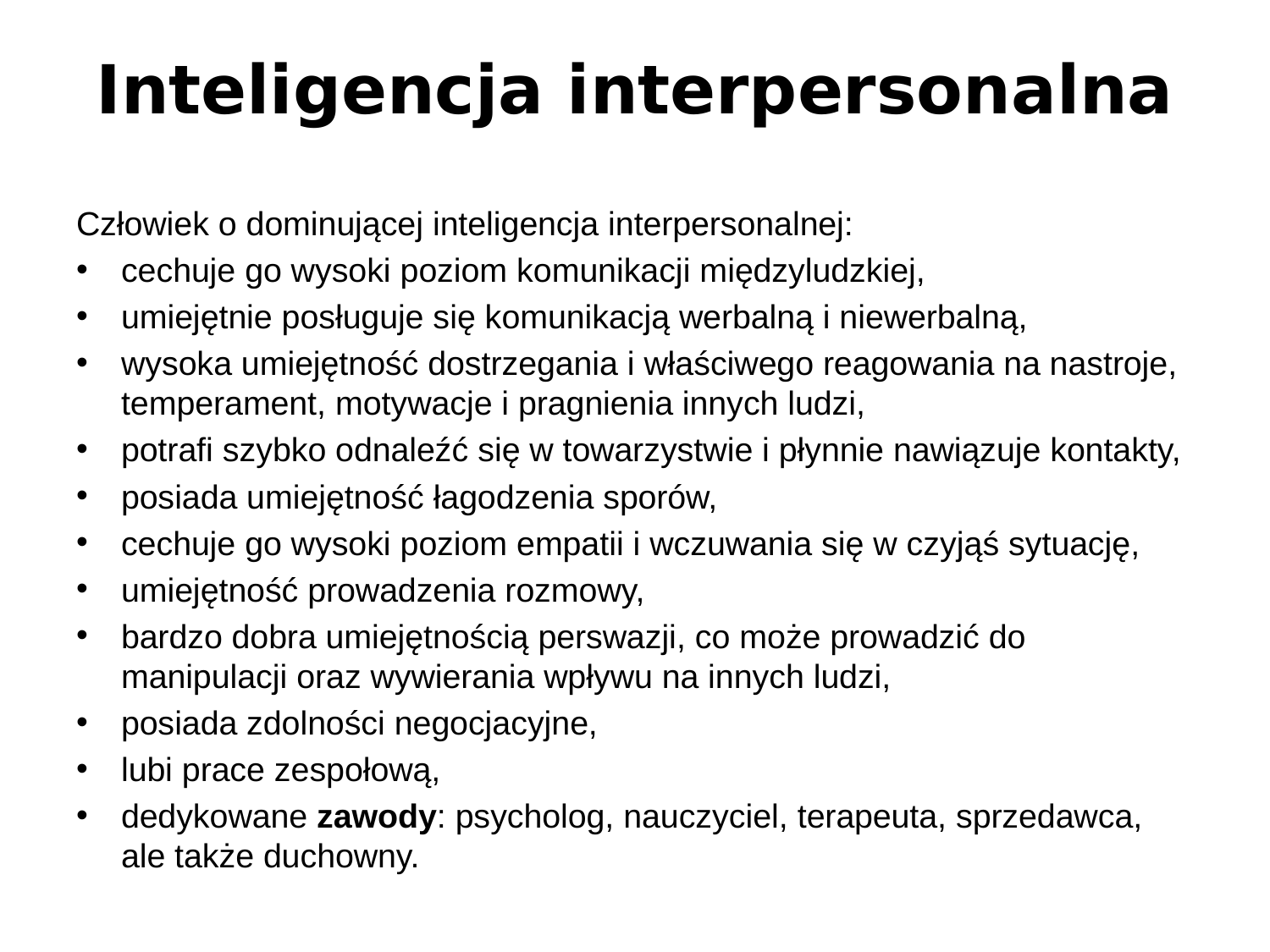

# Inteligencja interpersonalna
Człowiek o dominującej inteligencja interpersonalnej:
cechuje go wysoki poziom komunikacji międzyludzkiej,
umiejętnie posługuje się komunikacją werbalną i niewerbalną,
wysoka umiejętność dostrzegania i właściwego reagowania na nastroje, temperament, motywacje i pragnienia innych ludzi,
potrafi szybko odnaleźć się w towarzystwie i płynnie nawiązuje kontakty,
posiada umiejętność łagodzenia sporów,
cechuje go wysoki poziom empatii i wczuwania się w czyjąś sytuację,
umiejętność prowadzenia rozmowy,
bardzo dobra umiejętnością perswazji, co może prowadzić do manipulacji oraz wywierania wpływu na innych ludzi,
posiada zdolności negocjacyjne,
lubi prace zespołową,
dedykowane zawody: psycholog, nauczyciel, terapeuta, sprzedawca, ale także duchowny.